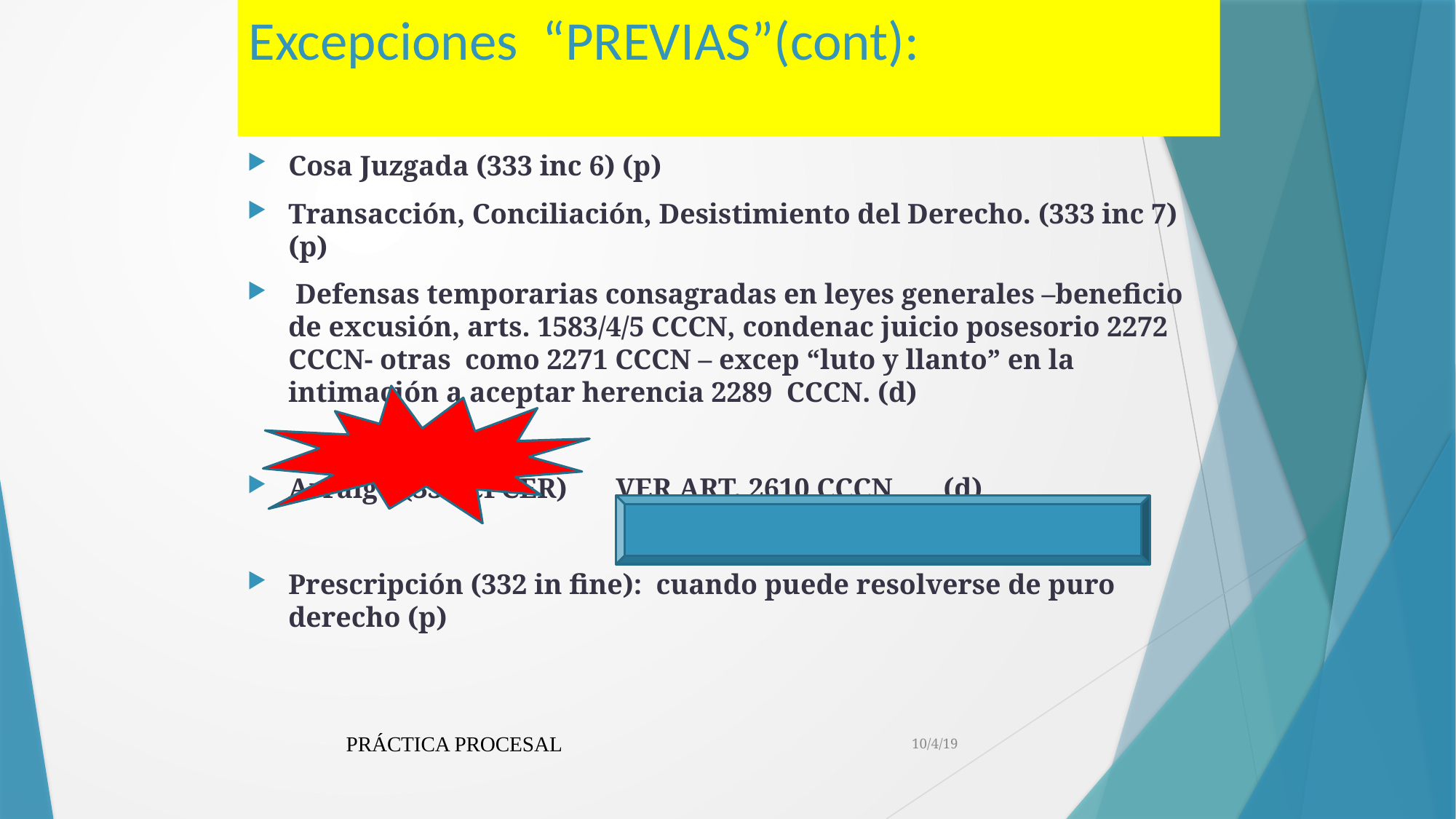

# Excepciones  “PREVIAS”(cont):
Cosa Juzgada (333 inc 6) (p)
Transacción, Conciliación, Desistimiento del Derecho. (333 inc 7)  (p)
 Defensas temporarias consagradas en leyes generales –beneficio de excusión, arts. 1583/4/5 CCCN, condenac juicio posesorio 2272 CCCN- otras  como 2271 CCCN – excep “luto y llanto” en la intimación a aceptar herencia 2289  CCCN. (d)

Arraigo (334 CPCER)      	VER ART. 2610 CCCN	(d)

Prescripción (332 in fine):  cuando puede resolverse de puro derecho (p)

PRÁCTICA PROCESAL
10/4/19